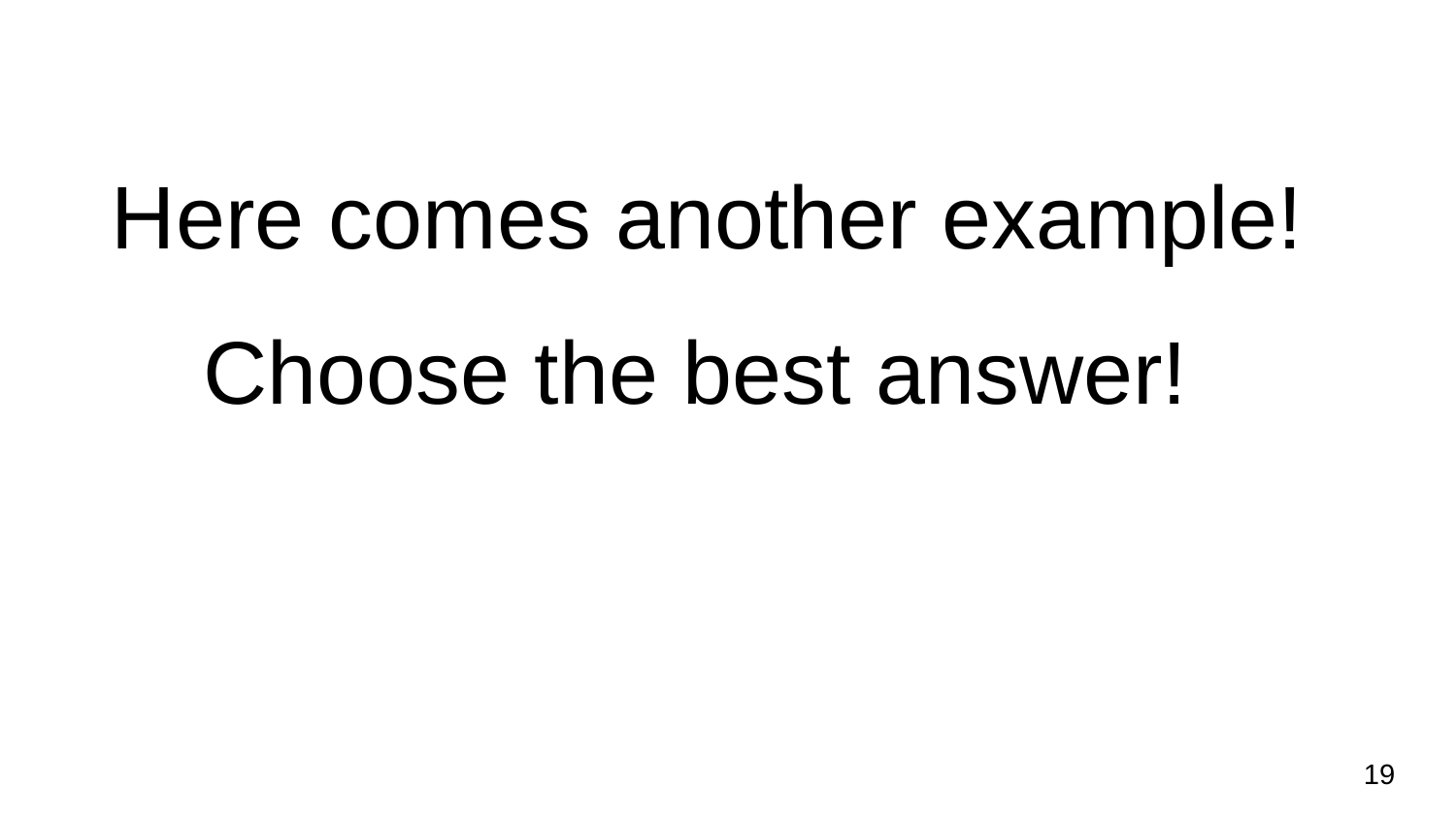

Here comes another example!
Choose the best answer!
19